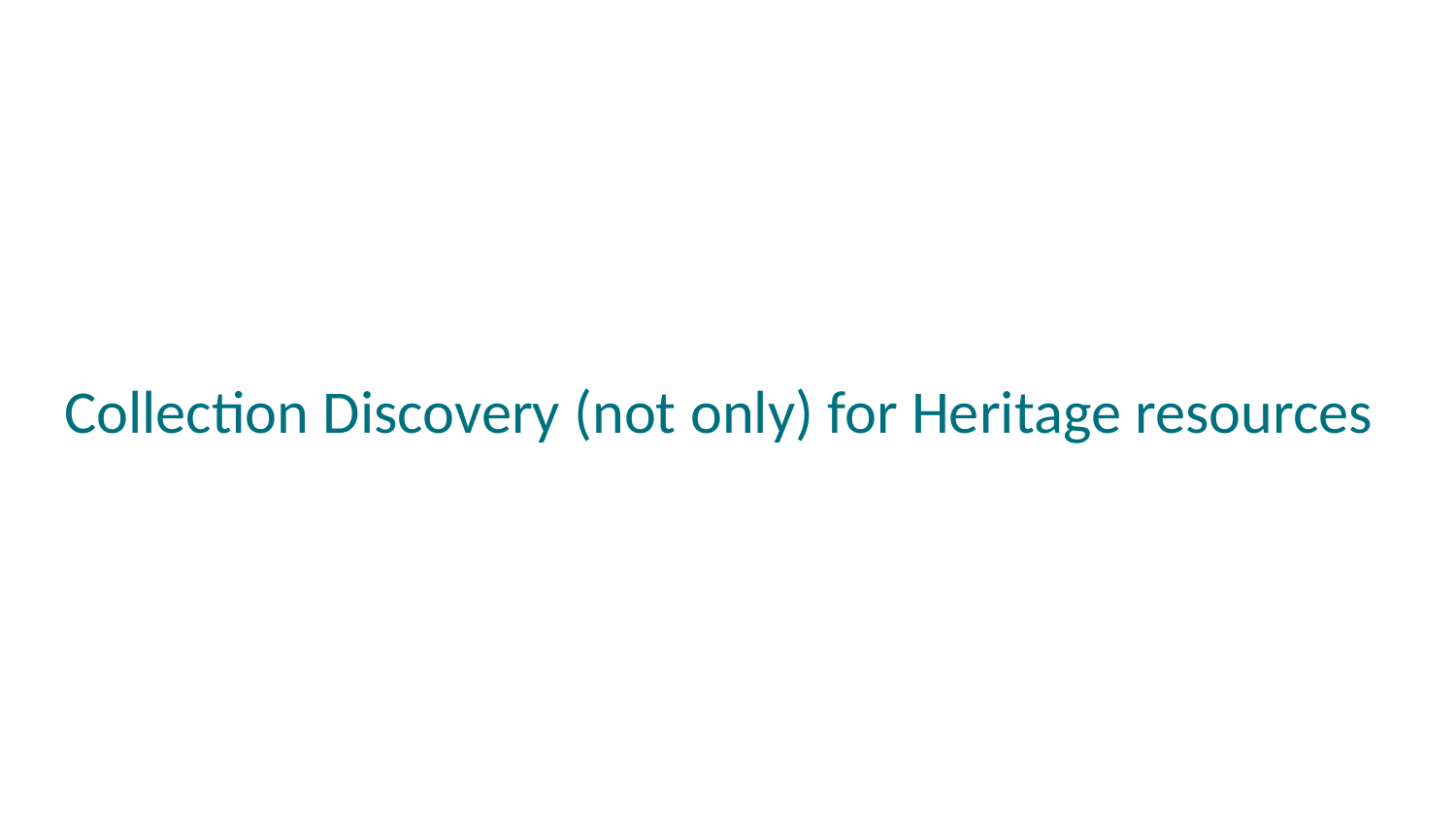

# Collection Discovery (not only) for Heritage resources